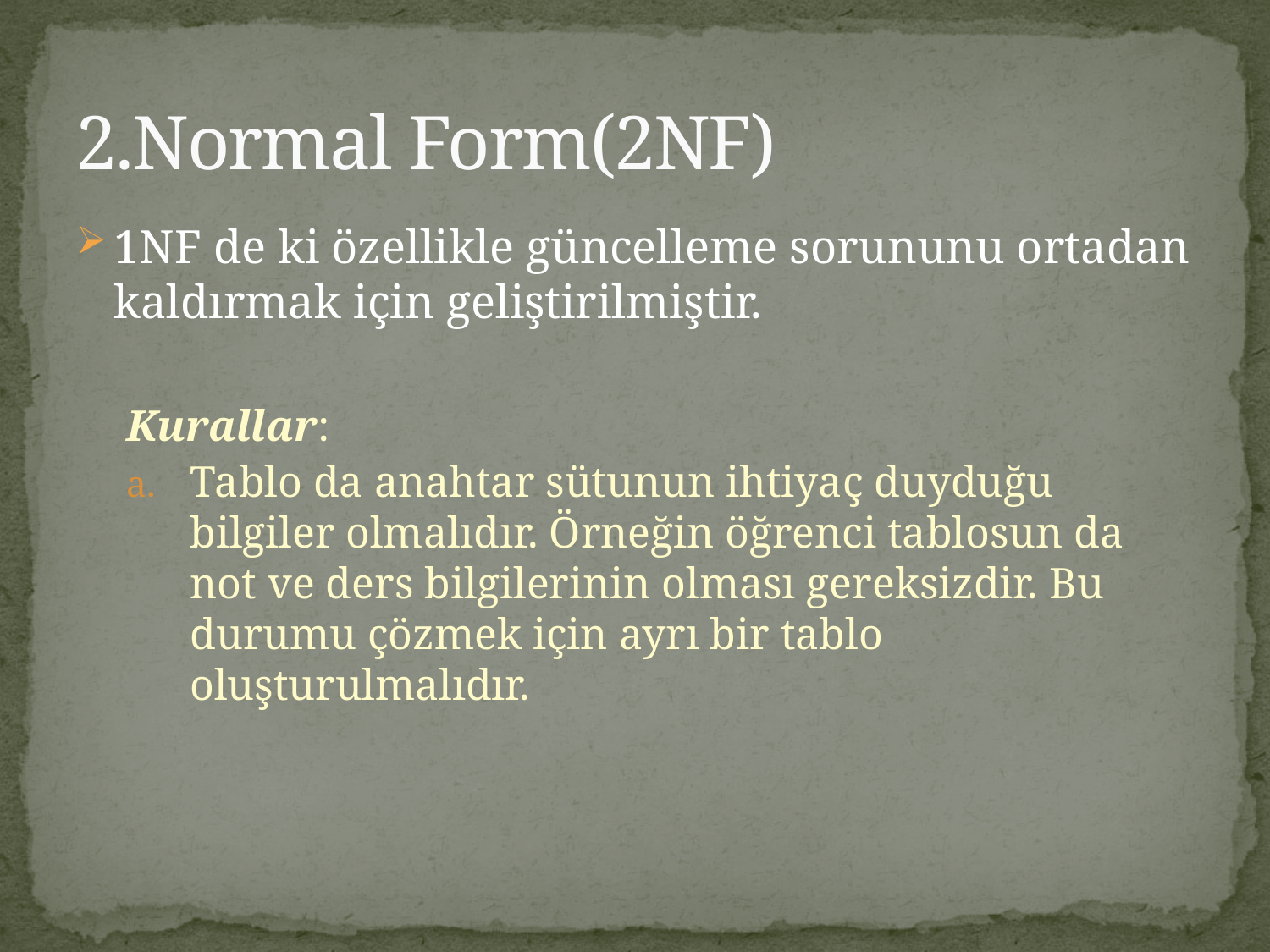

# 2.Normal Form(2NF)
1NF de ki özellikle güncelleme sorununu ortadan kaldırmak için geliştirilmiştir.

Kurallar:
Tablo da anahtar sütunun ihtiyaç duyduğu bilgiler olmalıdır. Örneğin öğrenci tablosun da not ve ders bilgilerinin olması gereksizdir. Bu durumu çözmek için ayrı bir tablo oluşturulmalıdır.